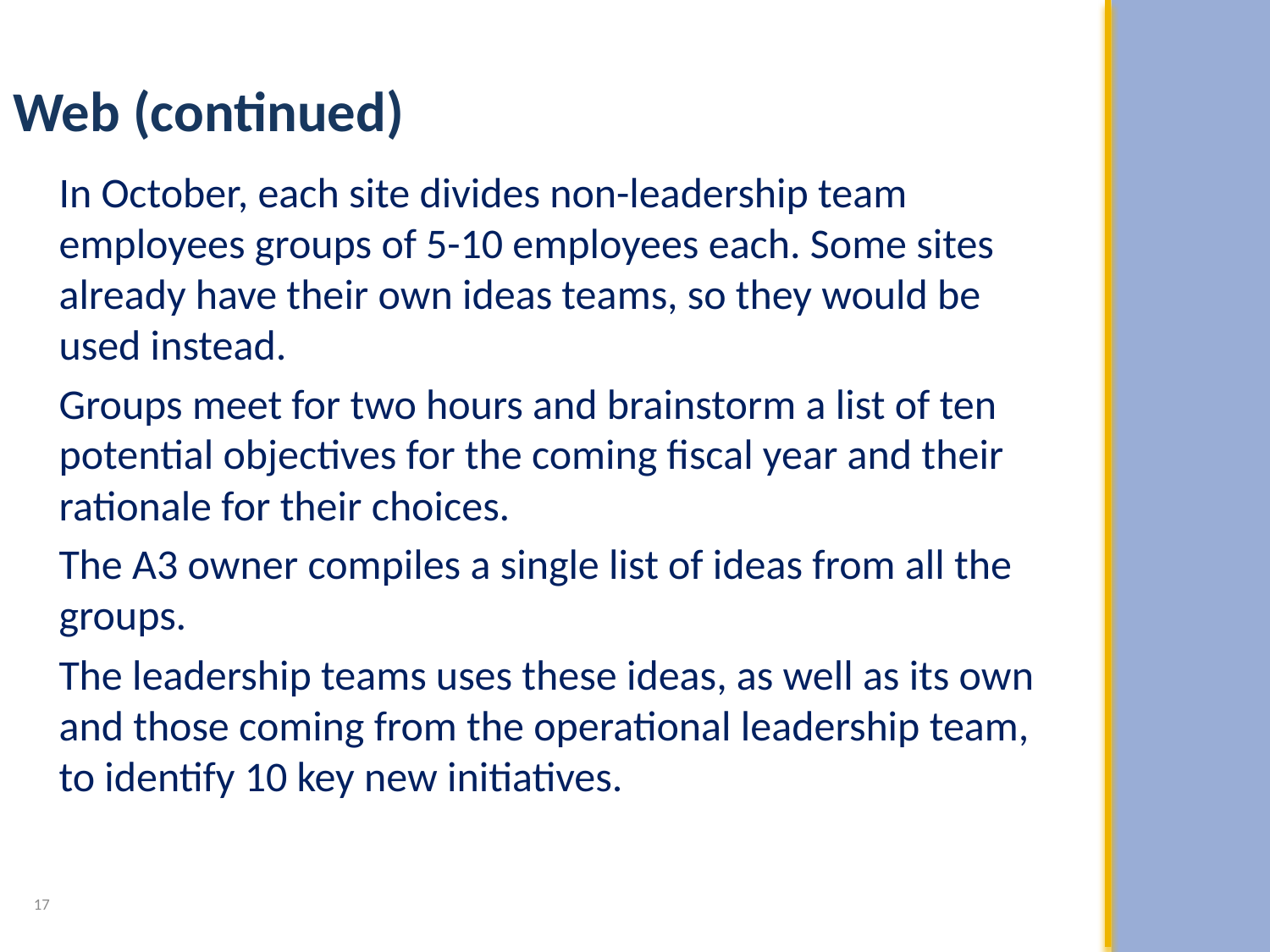

Web (continued)
In October, each site divides non-leadership team employees groups of 5-10 employees each. Some sites already have their own ideas teams, so they would be used instead.
Groups meet for two hours and brainstorm a list of ten potential objectives for the coming fiscal year and their rationale for their choices.
The A3 owner compiles a single list of ideas from all the groups.
The leadership teams uses these ideas, as well as its own and those coming from the operational leadership team, to identify 10 key new initiatives.
17